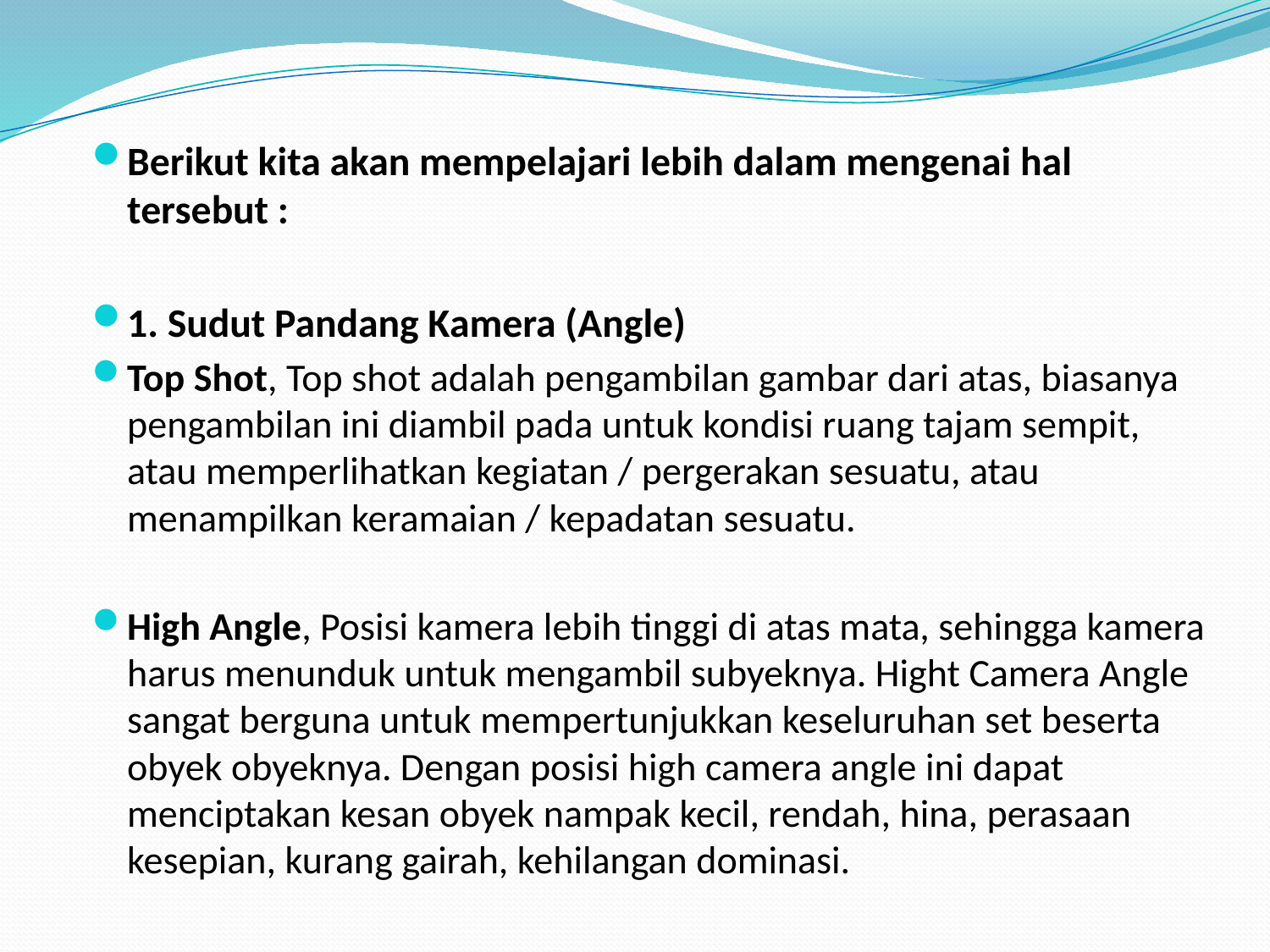

#
Berikut kita akan mempelajari lebih dalam mengenai hal tersebut :

1. Sudut Pandang Kamera (Angle)
Top Shot, Top shot adalah pengambilan gambar dari atas, biasanya pengambilan ini diambil pada untuk kondisi ruang tajam sempit, atau memperlihatkan kegiatan / pergerakan sesuatu, atau menampilkan keramaian / kepadatan sesuatu.

High Angle, Posisi kamera lebih tinggi di atas mata, sehingga kamera harus menunduk untuk mengambil subyeknya. Hight Camera Angle sangat berguna untuk mempertunjukkan keseluruhan set beserta obyek obyeknya. Dengan posisi high camera angle ini dapat menciptakan kesan obyek nampak kecil, rendah, hina, perasaan kesepian, kurang gairah, kehilangan dominasi.